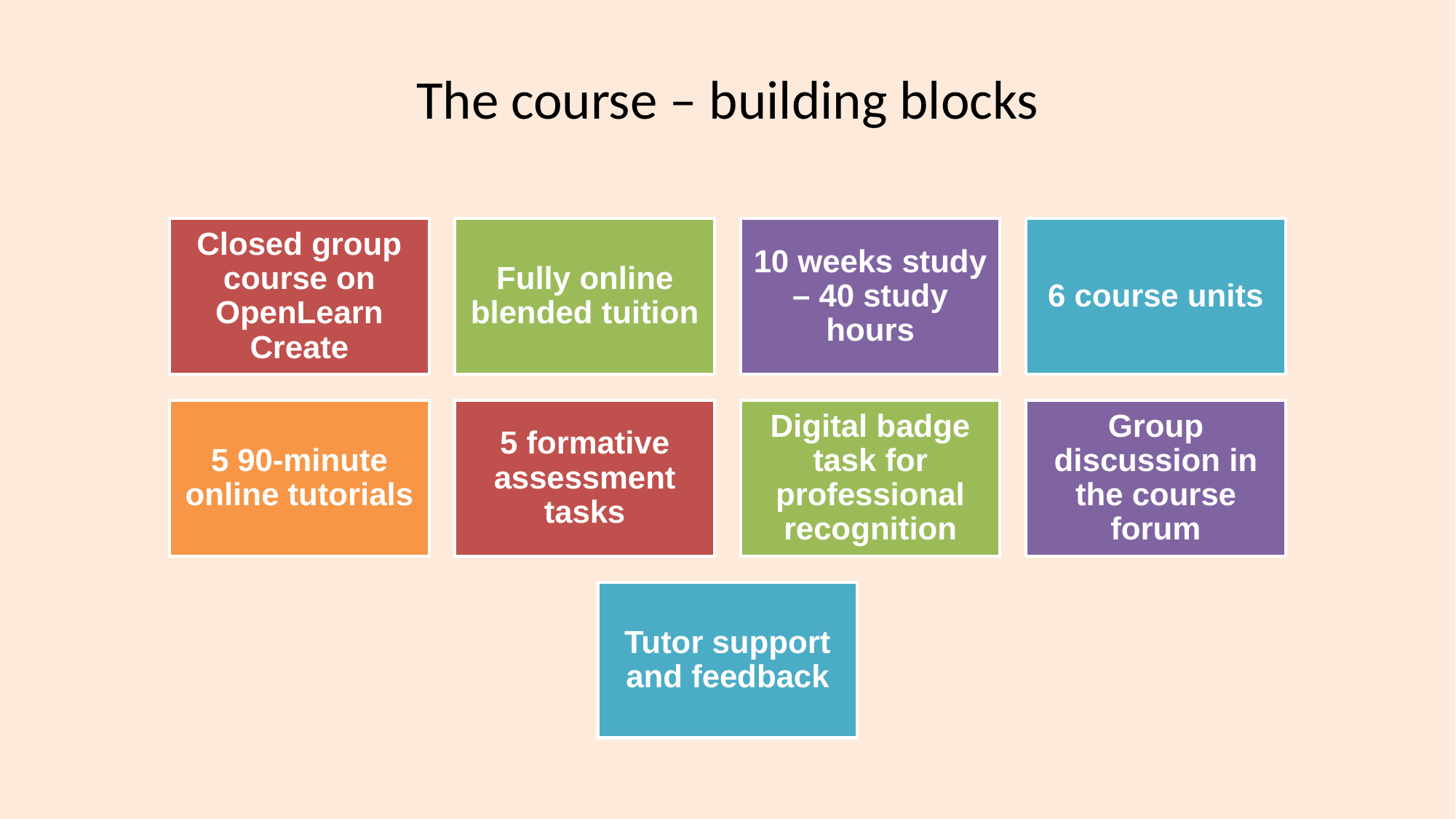

# The course – building blocks
Closed group course on OpenLearn Create
Fully online blended tuition
10 weeks study – 40 study hours
6 course units
5 90-minute online tutorials
5 formative assessment tasks
Digital badge task for professional recognition
Group discussion in the course forum
Tutor support and feedback